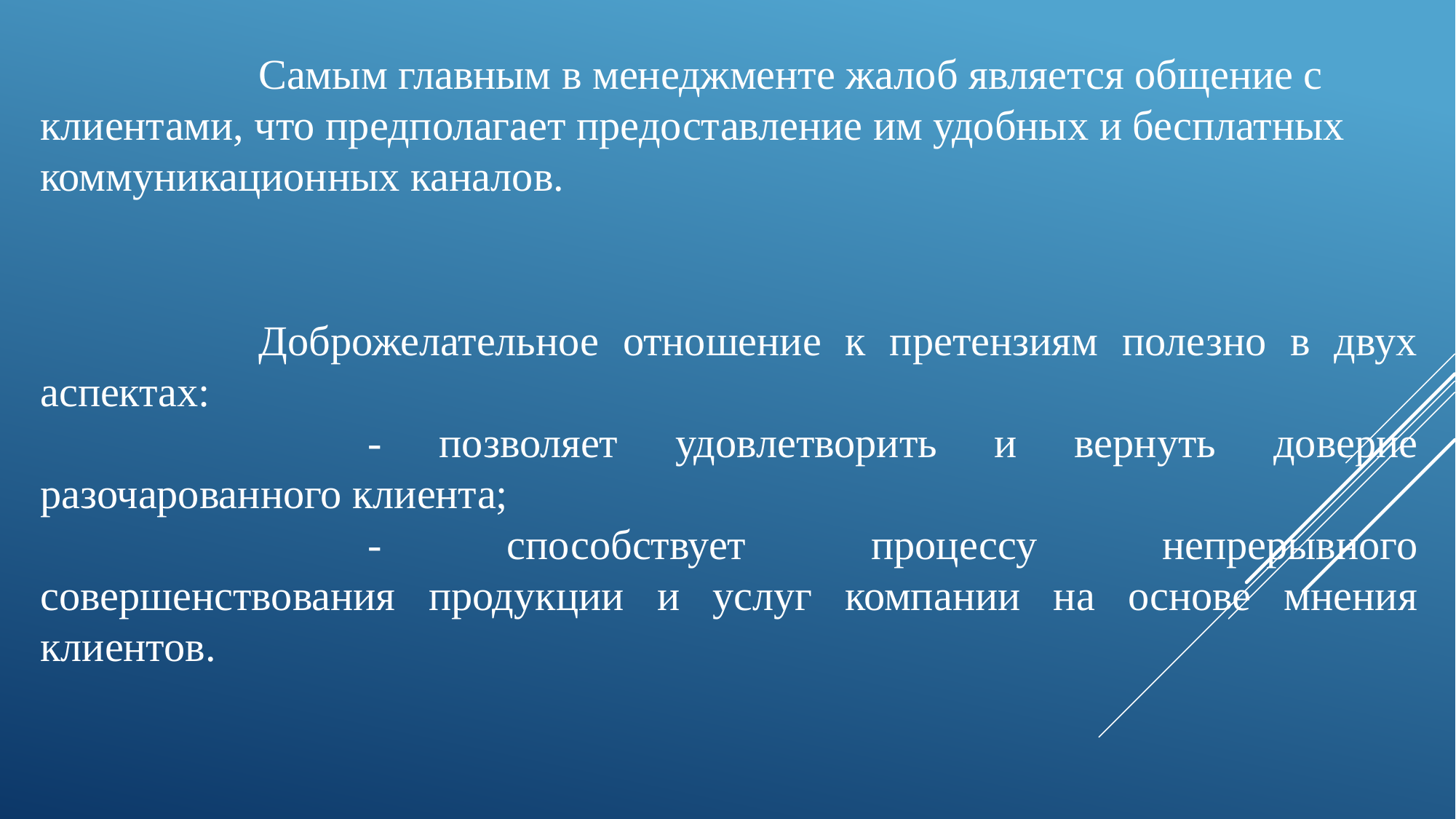

Самым главным в менеджменте жалоб является общение с клиентами, что предполагает предоставление им удобных и бесплатных коммуникационных каналов.

		Доброжелательное отношение к претензиям полезно в двух аспектах:
			- позволяет удовлетворить и вернуть доверие разочарованного клиента;
			- способствует процессу непрерывного совершенствования продукции и услуг компании на основе мнения клиентов.